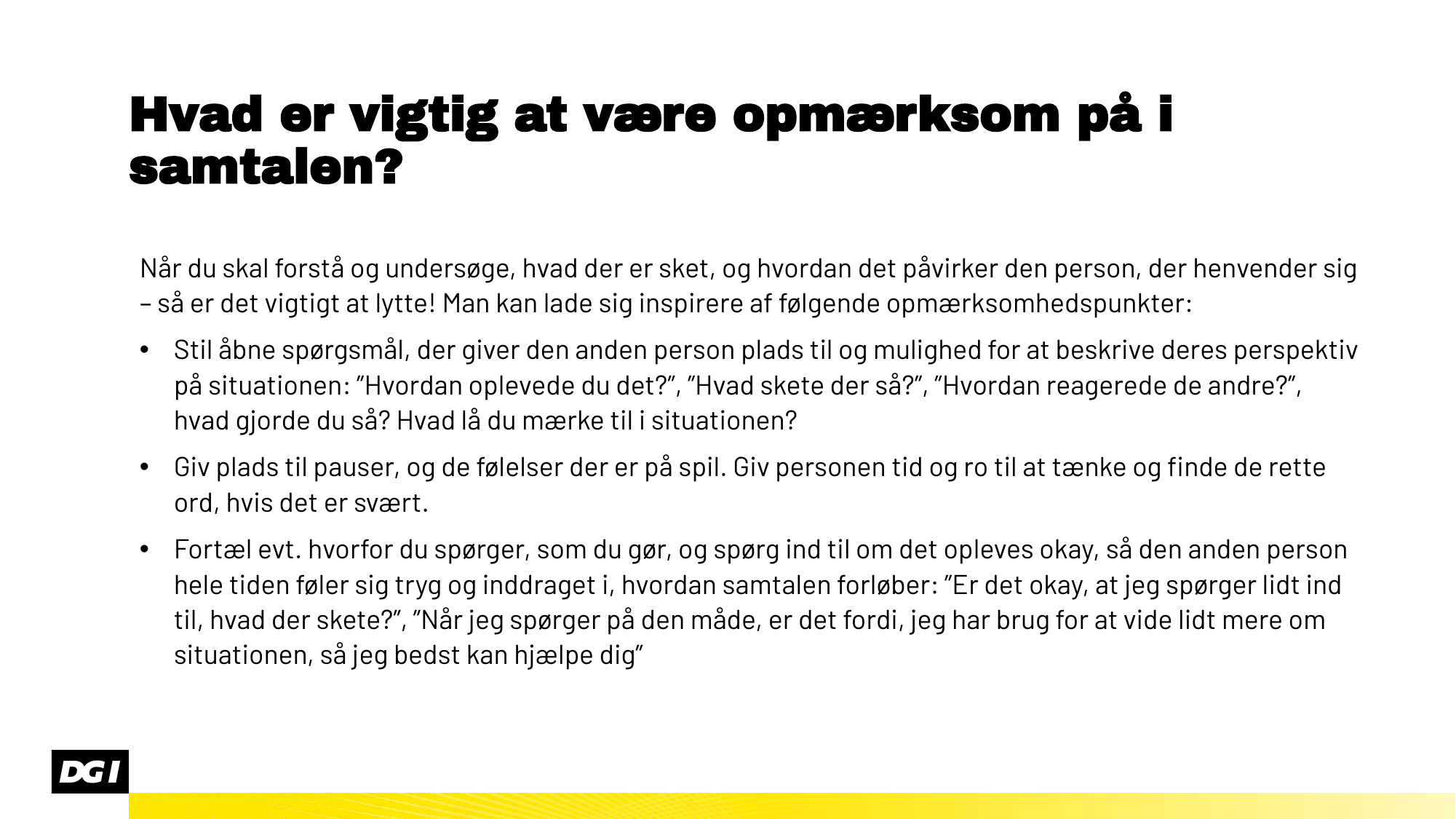

# Hvad er vigtig at være opmærksom på i samtalen?
Når du skal forstå og undersøge, hvad der er sket, og hvordan det påvirker den person, der henvender sig – så er det vigtigt at lytte! Man kan lade sig inspirere af følgende opmærksomhedspunkter:
Stil åbne spørgsmål, der giver den anden person plads til og mulighed for at beskrive deres perspektiv på situationen: ”Hvordan oplevede du det?”, ”Hvad skete der så?”, ”Hvordan reagerede de andre?”, hvad gjorde du så? Hvad lå du mærke til i situationen?
Giv plads til pauser, og de følelser der er på spil. Giv personen tid og ro til at tænke og finde de rette ord, hvis det er svært.
Fortæl evt. hvorfor du spørger, som du gør, og spørg ind til om det opleves okay, så den anden person hele tiden føler sig tryg og inddraget i, hvordan samtalen forløber: ”Er det okay, at jeg spørger lidt ind til, hvad der skete?”, ”Når jeg spørger på den måde, er det fordi, jeg har brug for at vide lidt mere om situationen, så jeg bedst kan hjælpe dig”